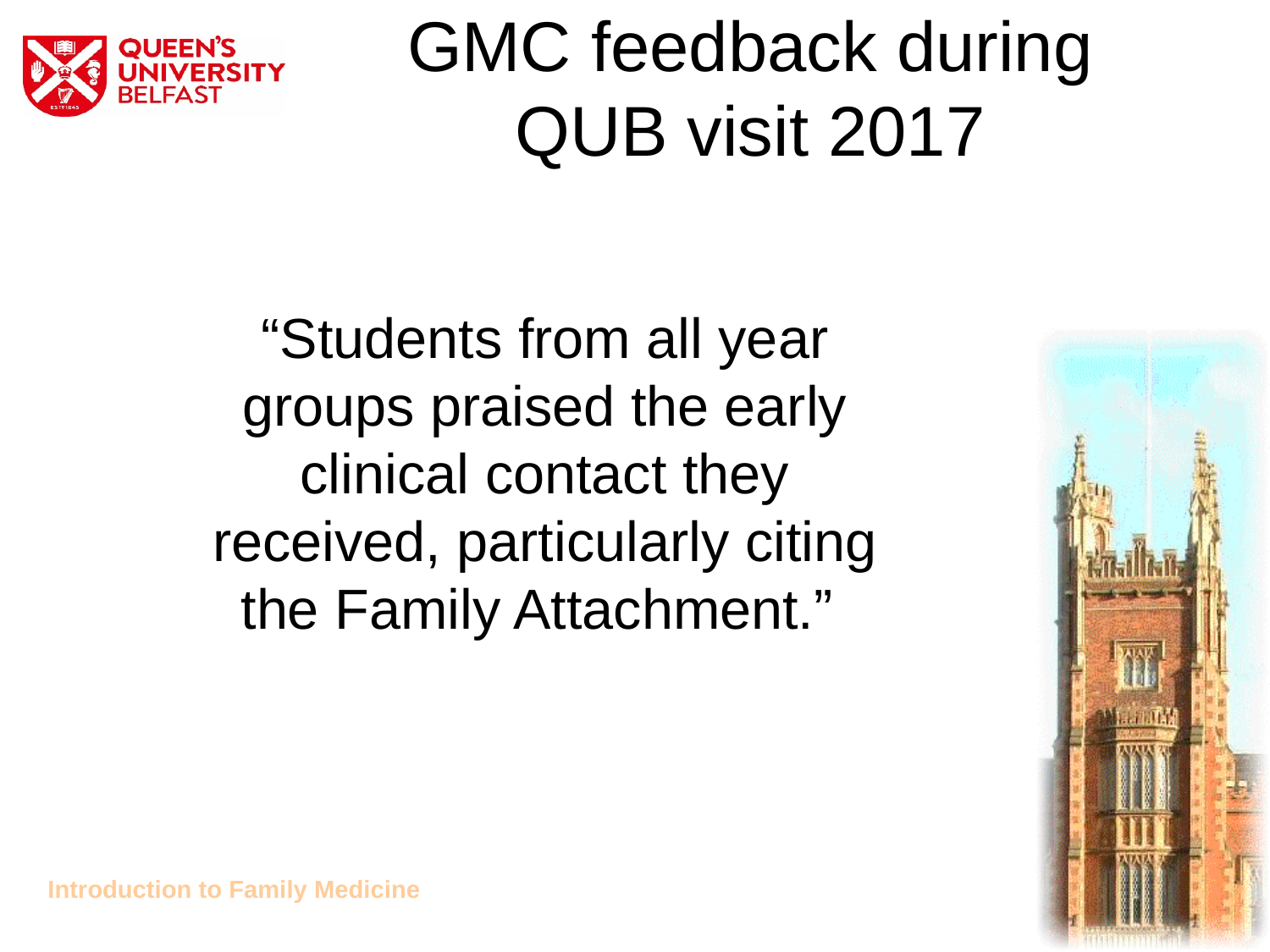

# GMC feedback during QUB visit 2017
“Students from all year groups praised the early clinical contact they received, particularly citing the Family Attachment.”
Introduction to Family Medicine